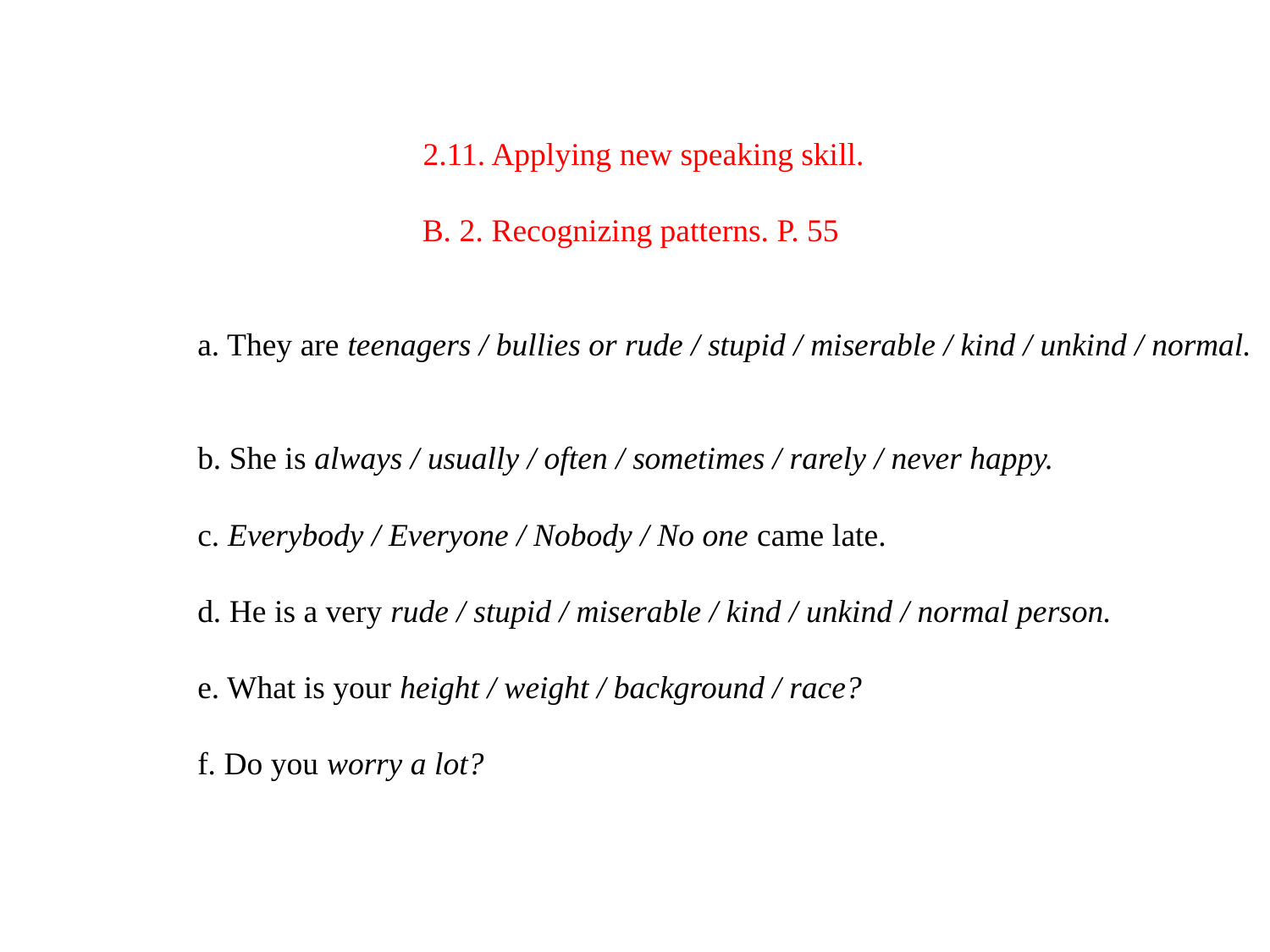

# 2.11. Applying new speaking skill. B. 2. Recognizing patterns. P. 55 a. They are teenagers / bullies or rude / stupid / miserable / kind / unkind / normal. b. She is always / usually / often / sometimes / rarely / never happy. c. Everybody / Everyone / Nobody / No one came late. d. He is a very rude / stupid / miserable / kind / unkind / normal person. e. What is your height / weight / background / race? f. Do you worry a lot?